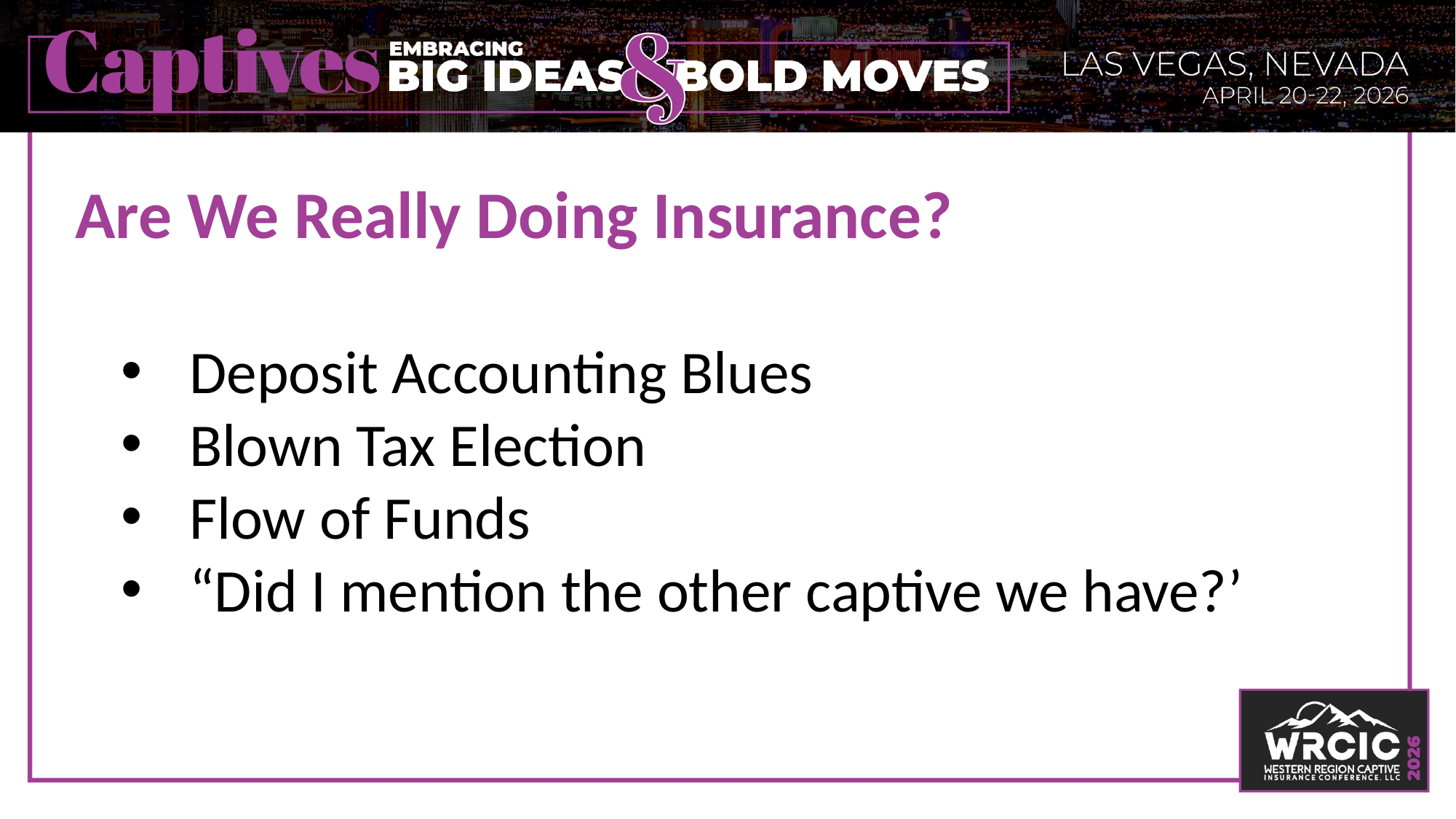

# Are We Really Doing Insurance?
Deposit Accounting Blues
Blown Tax Election
Flow of Funds
“Did I mention the other captive we have?’